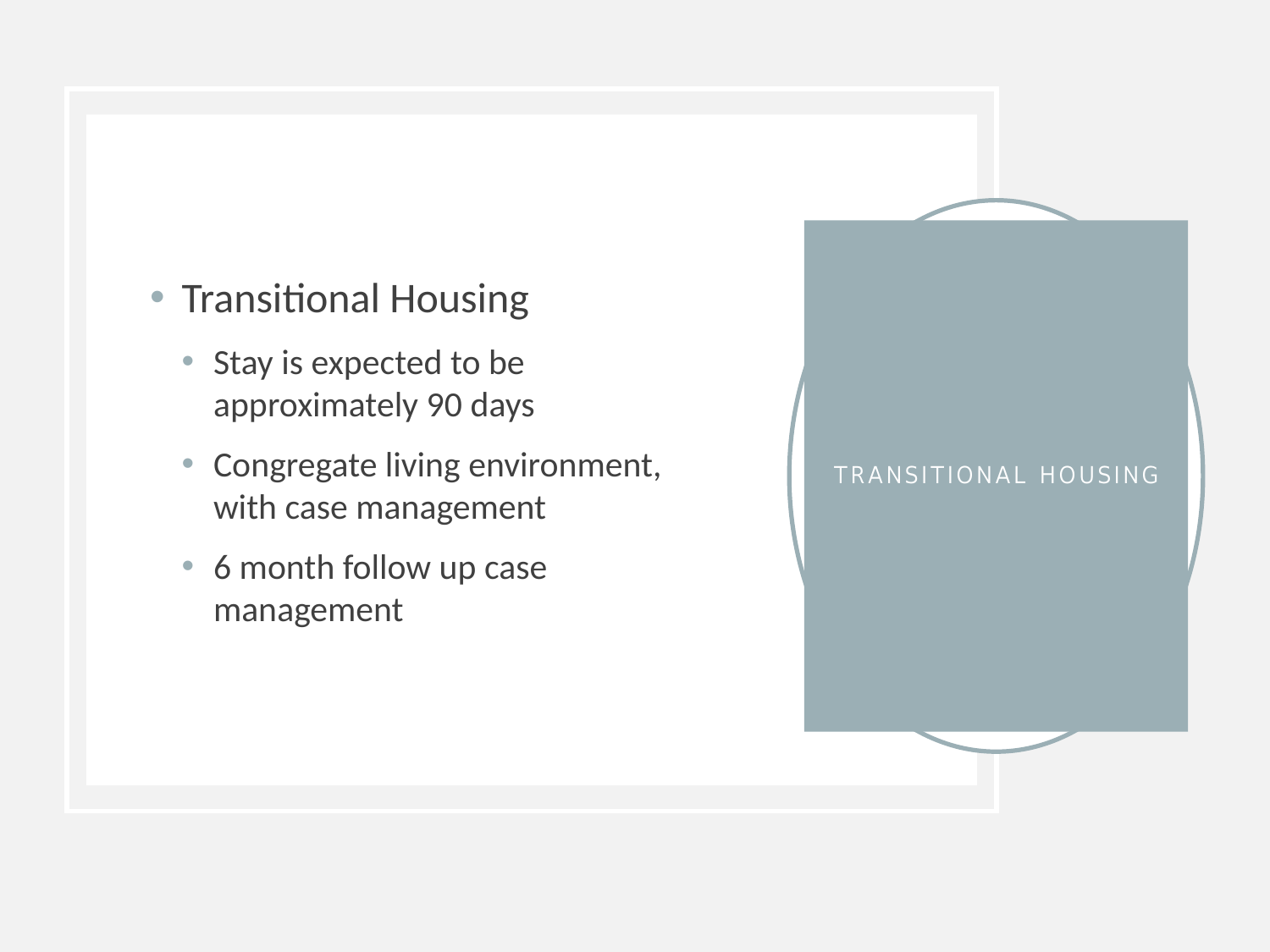

Transitional Housing
Stay is expected to be approximately 90 days
Congregate living environment, with case management
6 month follow up case management

# Transitional Housing